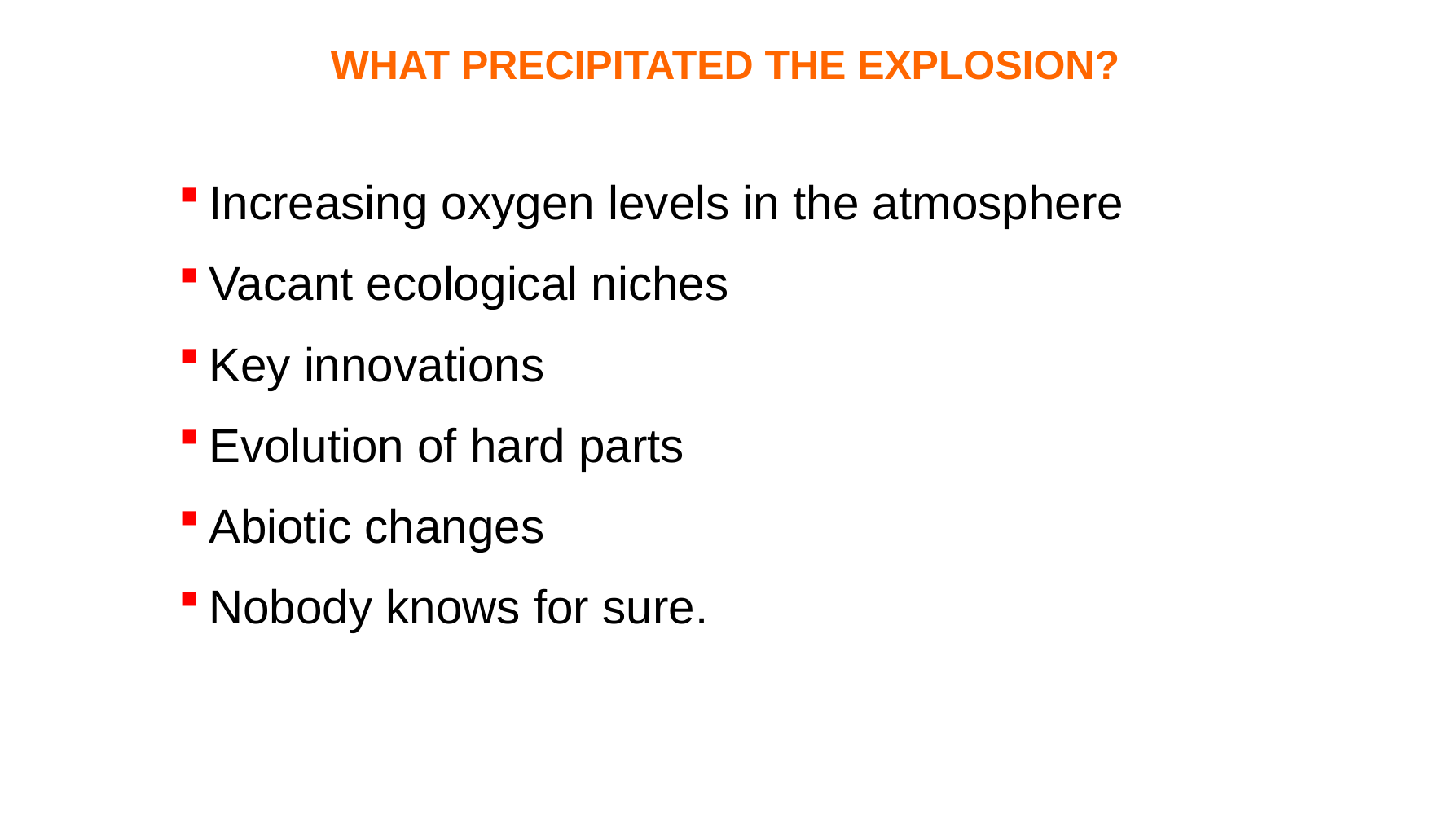

WHAT PRECIPITATED THE EXPLOSION?
Increasing oxygen levels in the atmosphere
Vacant ecological niches
Key innovations
Evolution of hard parts
Abiotic changes
Nobody knows for sure.